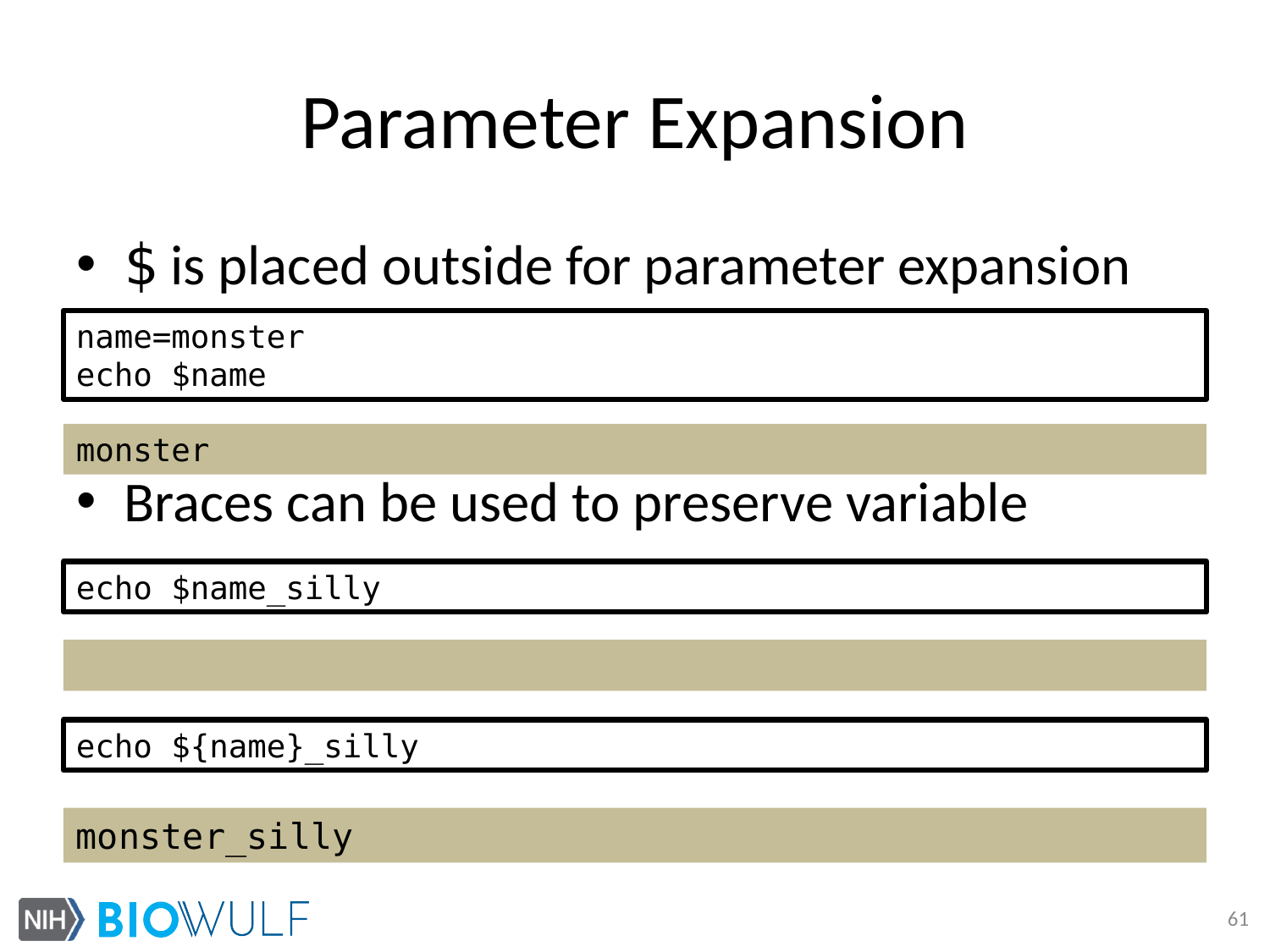

# Parameter Expansion
$ is placed outside for parameter expansion

Braces can be used to preserve variable

name=monster
echo $name
monster
echo $name_silly

echo ${name}_silly
monster_silly
61